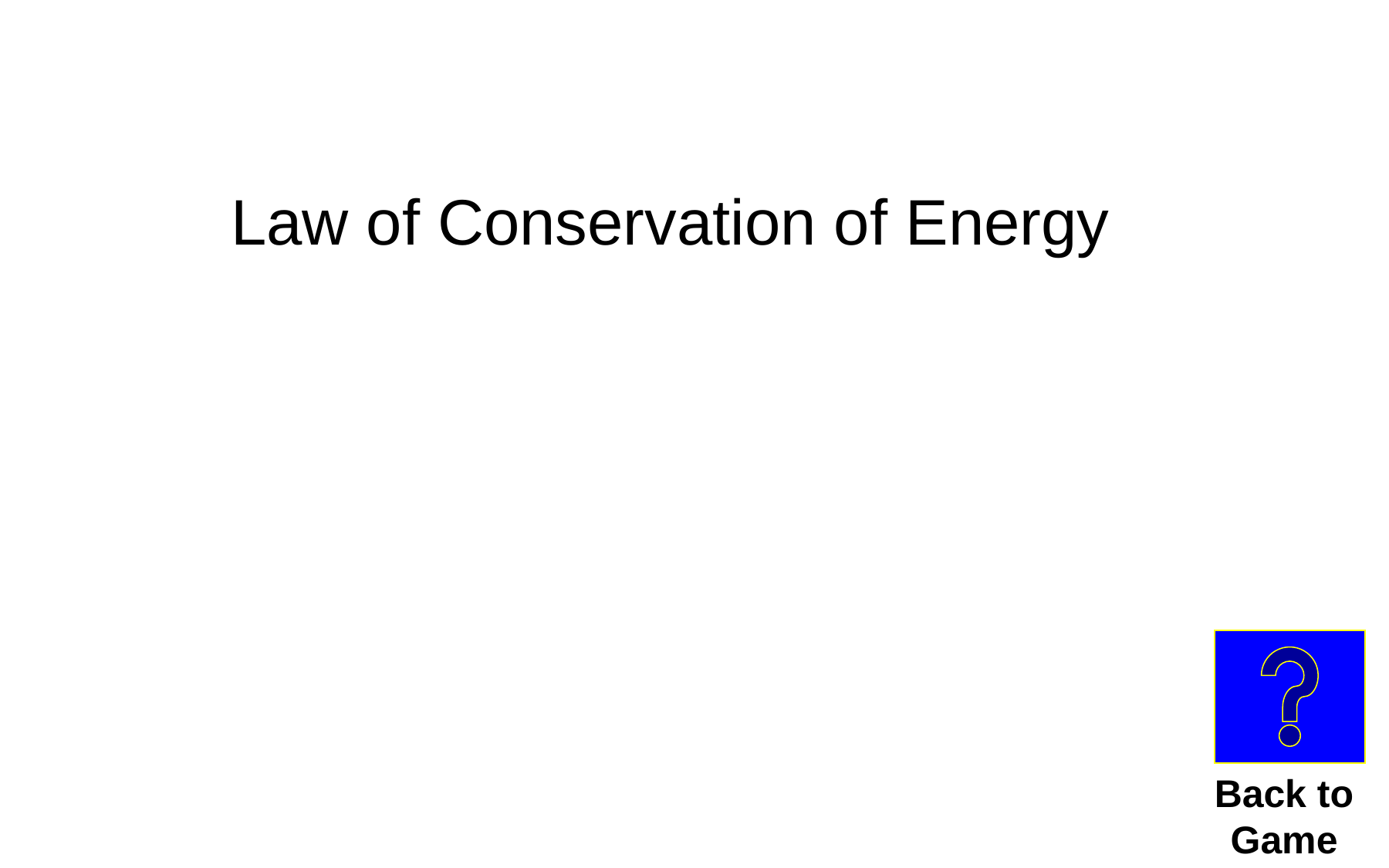

Law of Conservation of Energy

Back to
Game